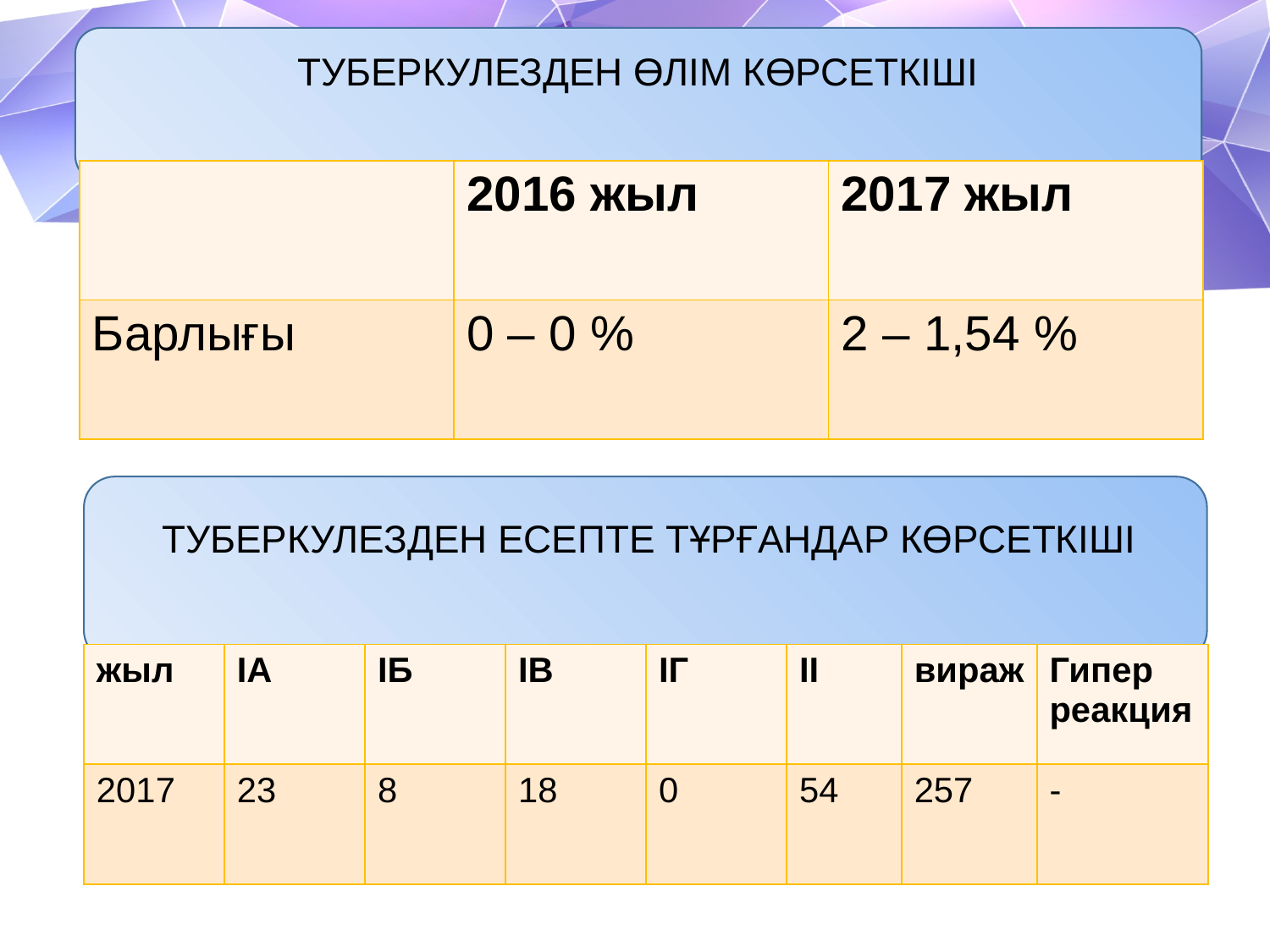

туберкулезден өлім көрсеткіші
|  | 2016 жыл | 2017 жыл |
| --- | --- | --- |
| Барлығы | 0 – 0 % | 2 – 1,54 % |

туберкулезден Есепте тұрғандар көрсеткіші
| жыл | IA | IБ | IВ | IГ | II | вираж | Гипер реакция |
| --- | --- | --- | --- | --- | --- | --- | --- |
| 2017 | 23 | 8 | 18 | 0 | 54 | 257 | - |